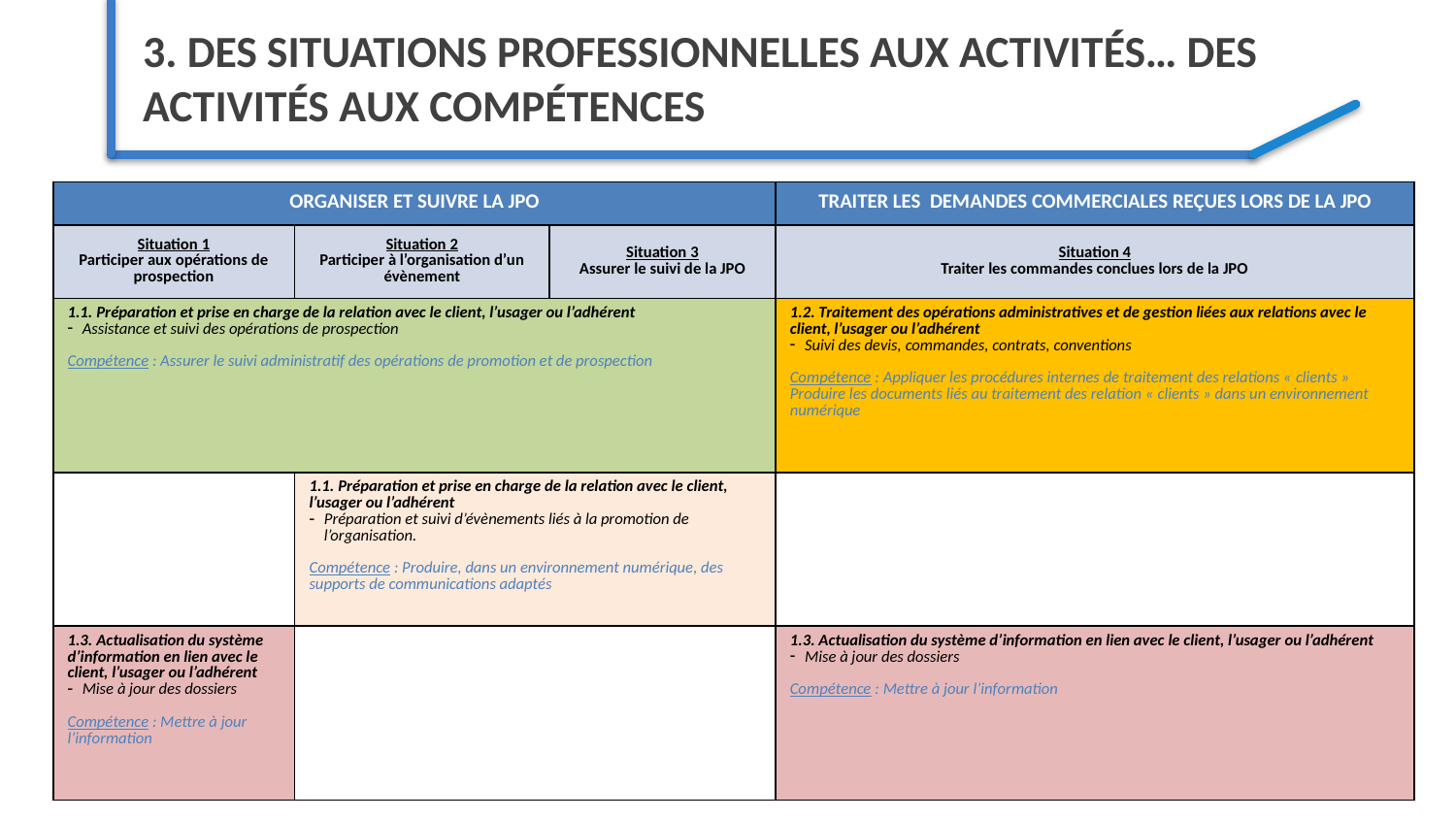

# 3. DES Situations PROFESSIONNELLES aux activités… Des activités aux compétences
| ORGANISER ET SUIVRE LA JPO |  |  | TRAITER LES DEMANDES COMMERCIALES REÇUES LORS DE LA JPO |
| --- | --- | --- | --- |
| Situation 1 Participer aux opérations de prospection | Situation 2 Participer à l’organisation d’un évènement | Situation 3 Assurer le suivi de la JPO | Situation 4 Traiter les commandes conclues lors de la JPO |
| 1.1. Préparation et prise en charge de la relation avec le client, l’usager ou l’adhérent Assistance et suivi des opérations de prospection Compétence : Assurer le suivi administratif des opérations de promotion et de prospection |  |  | 1.2. Traitement des opérations administratives et de gestion liées aux relations avec le client, l’usager ou l’adhérent Suivi des devis, commandes, contrats, conventions Compétence : Appliquer les procédures internes de traitement des relations « clients » Produire les documents liés au traitement des relation « clients » dans un environnement numérique |
|  | 1.1. Préparation et prise en charge de la relation avec le client, l’usager ou l’adhérent Préparation et suivi d’évènements liés à la promotion de l’organisation. Compétence : Produire, dans un environnement numérique, des supports de communications adaptés |  |  |
| 1.3. Actualisation du système d’information en lien avec le client, l’usager ou l’adhérent Mise à jour des dossiers Compétence : Mettre à jour l’information |  |  | 1.3. Actualisation du système d’information en lien avec le client, l’usager ou l’adhérent Mise à jour des dossiers Compétence : Mettre à jour l’information |